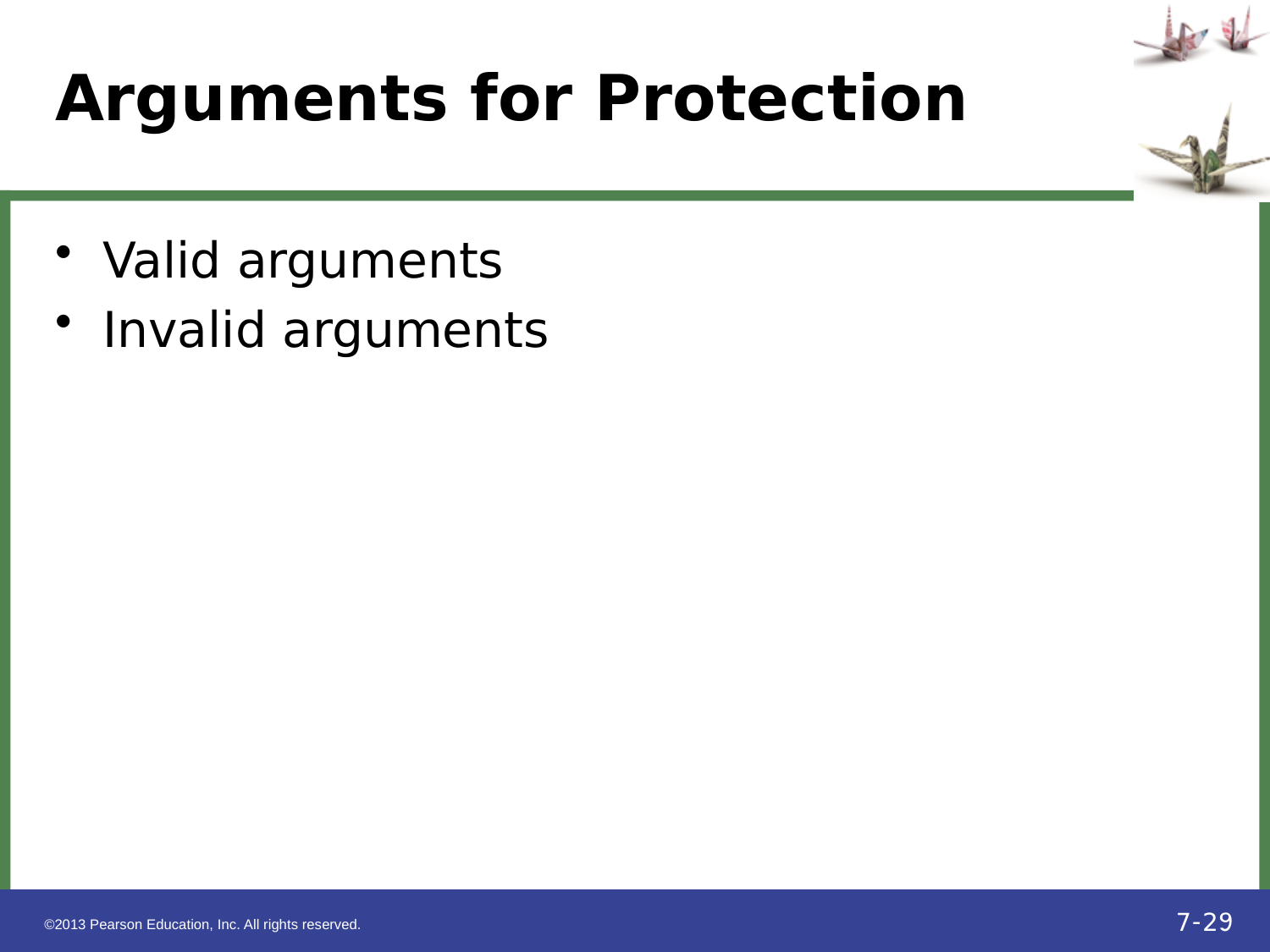

Valid arguments
Invalid arguments
Arguments for Protection